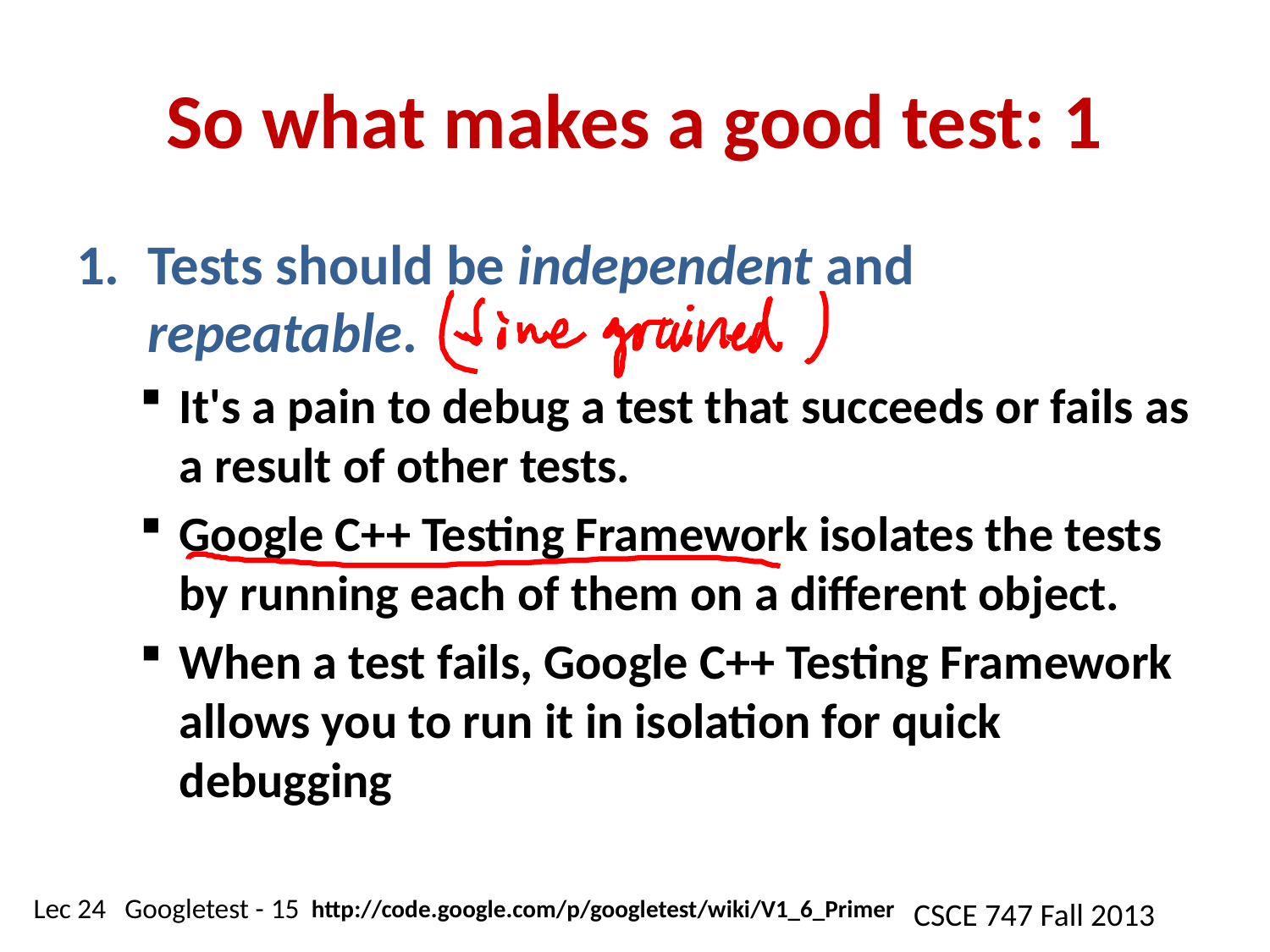

# So what makes a good test: 1
Tests should be independent and repeatable.
It's a pain to debug a test that succeeds or fails as a result of other tests.
Google C++ Testing Framework isolates the tests by running each of them on a different object.
When a test fails, Google C++ Testing Framework allows you to run it in isolation for quick debugging

http://code.google.com/p/googletest/wiki/V1_6_Primer